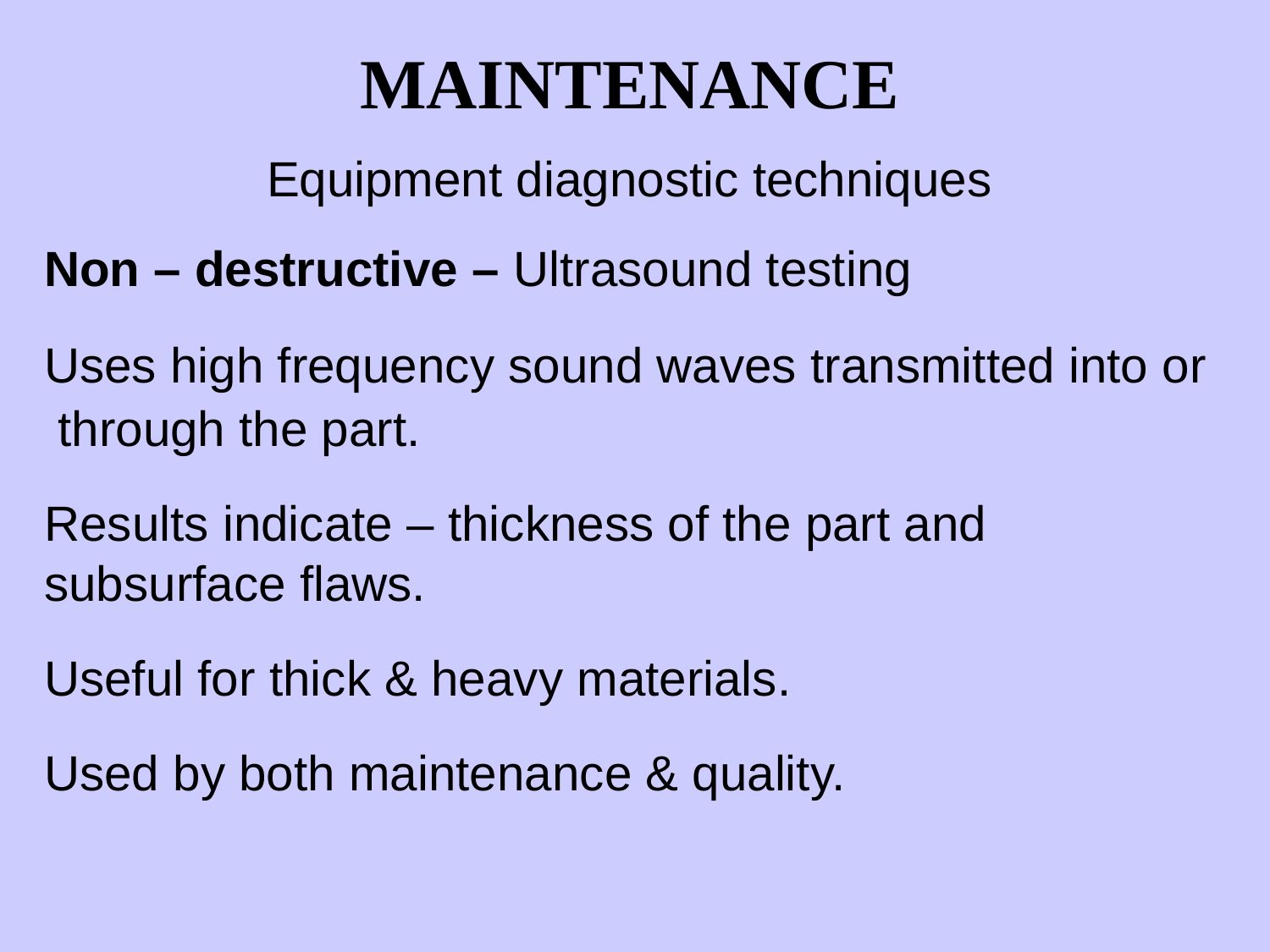

MAINTENANCE
Equipment diagnostic techniques

Non – destructive – Ultrasound testing

Uses high frequency sound waves transmitted into or
 through the part.

Results indicate – thickness of the part and
subsurface flaws.

Useful for thick & heavy materials.

Used by both maintenance & quality.